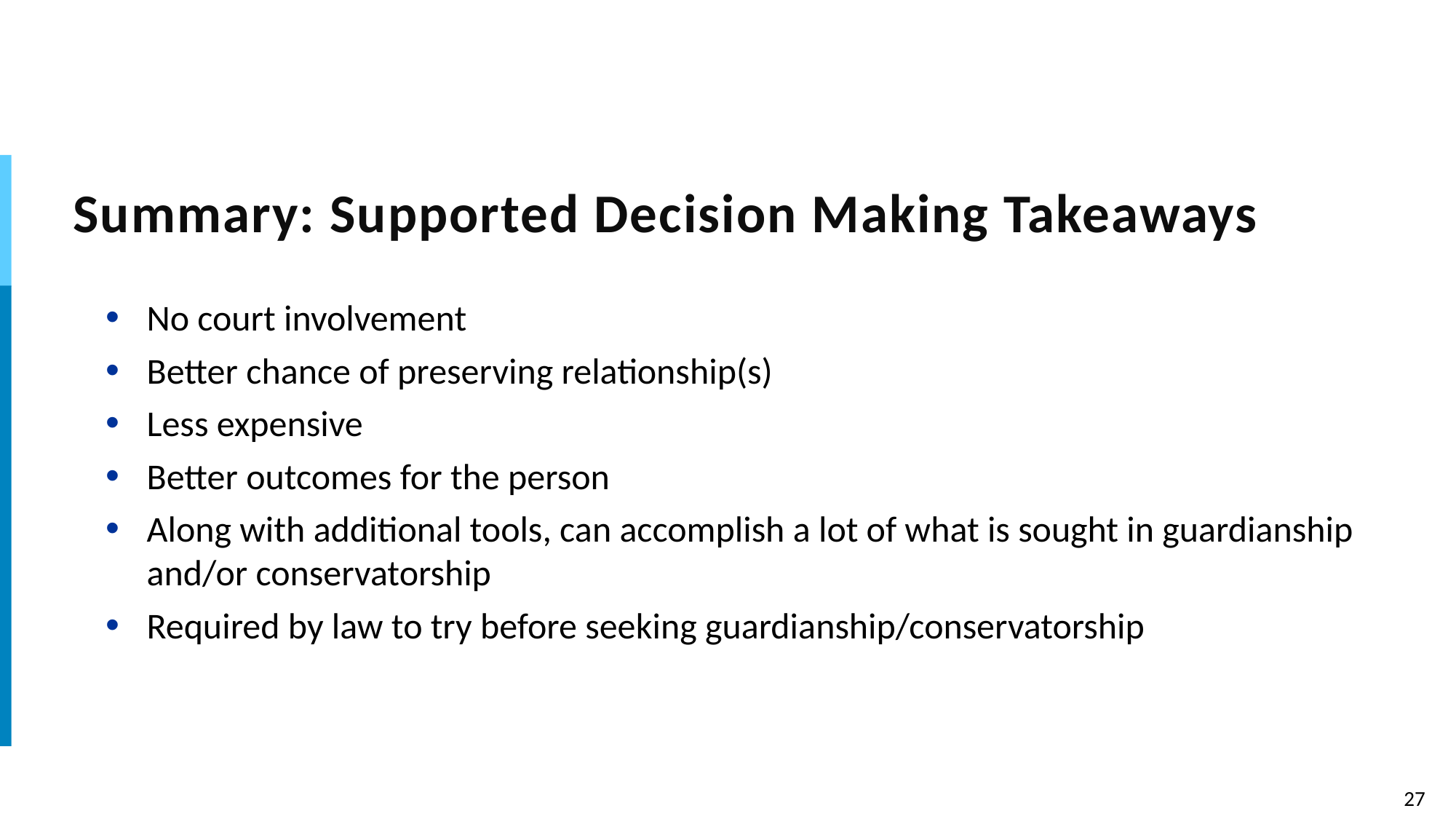

# Summary: Supported Decision Making Takeaways
No court involvement
Better chance of preserving relationship(s)
Less expensive
Better outcomes for the person
Along with additional tools, can accomplish a lot of what is sought in guardianship and/or conservatorship
Required by law to try before seeking guardianship/conservatorship